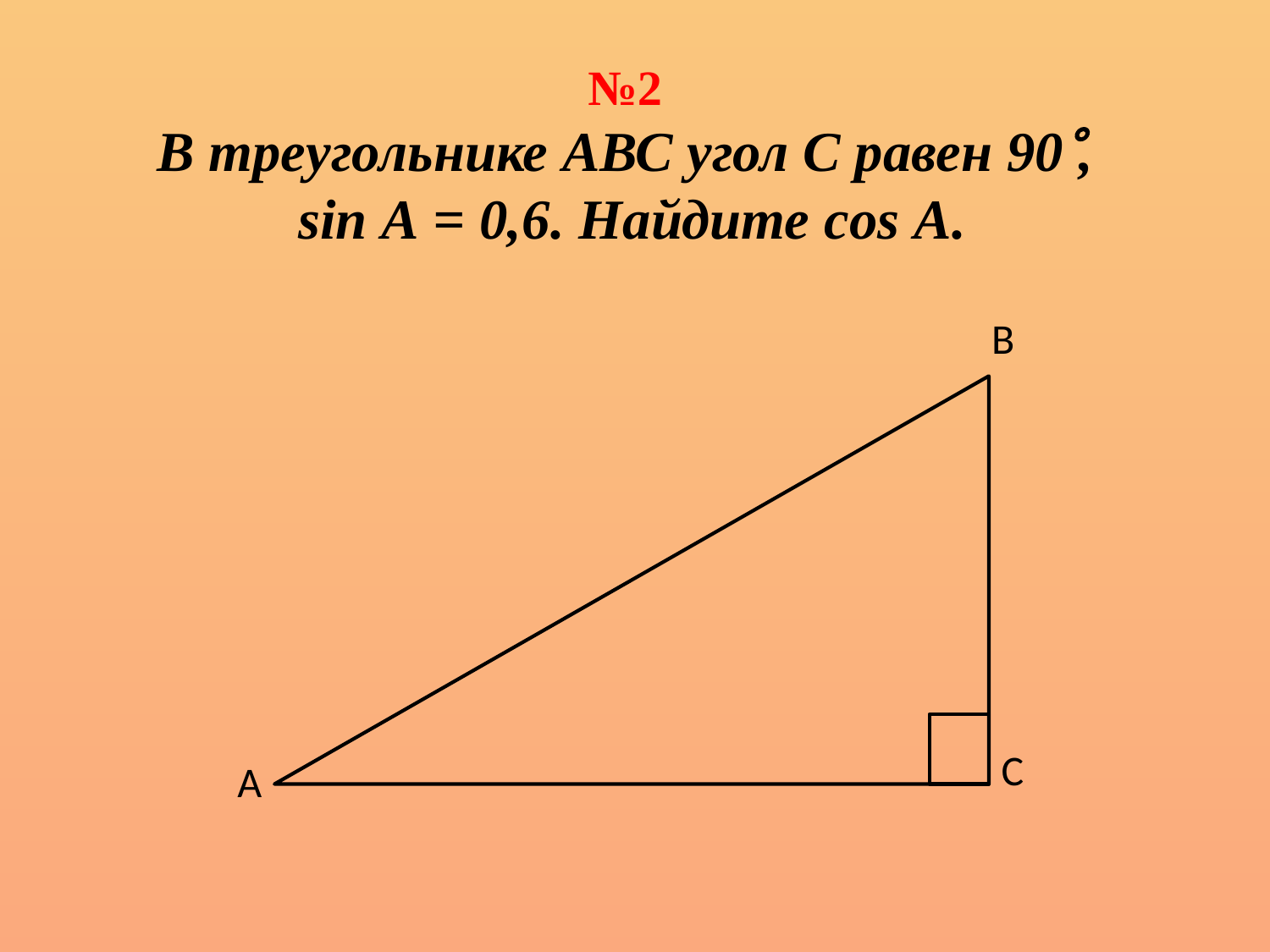

№2
В треугольнике АВС угол С равен 90°,
 sin А = 0,6. Найдите cos А.
В

С
А